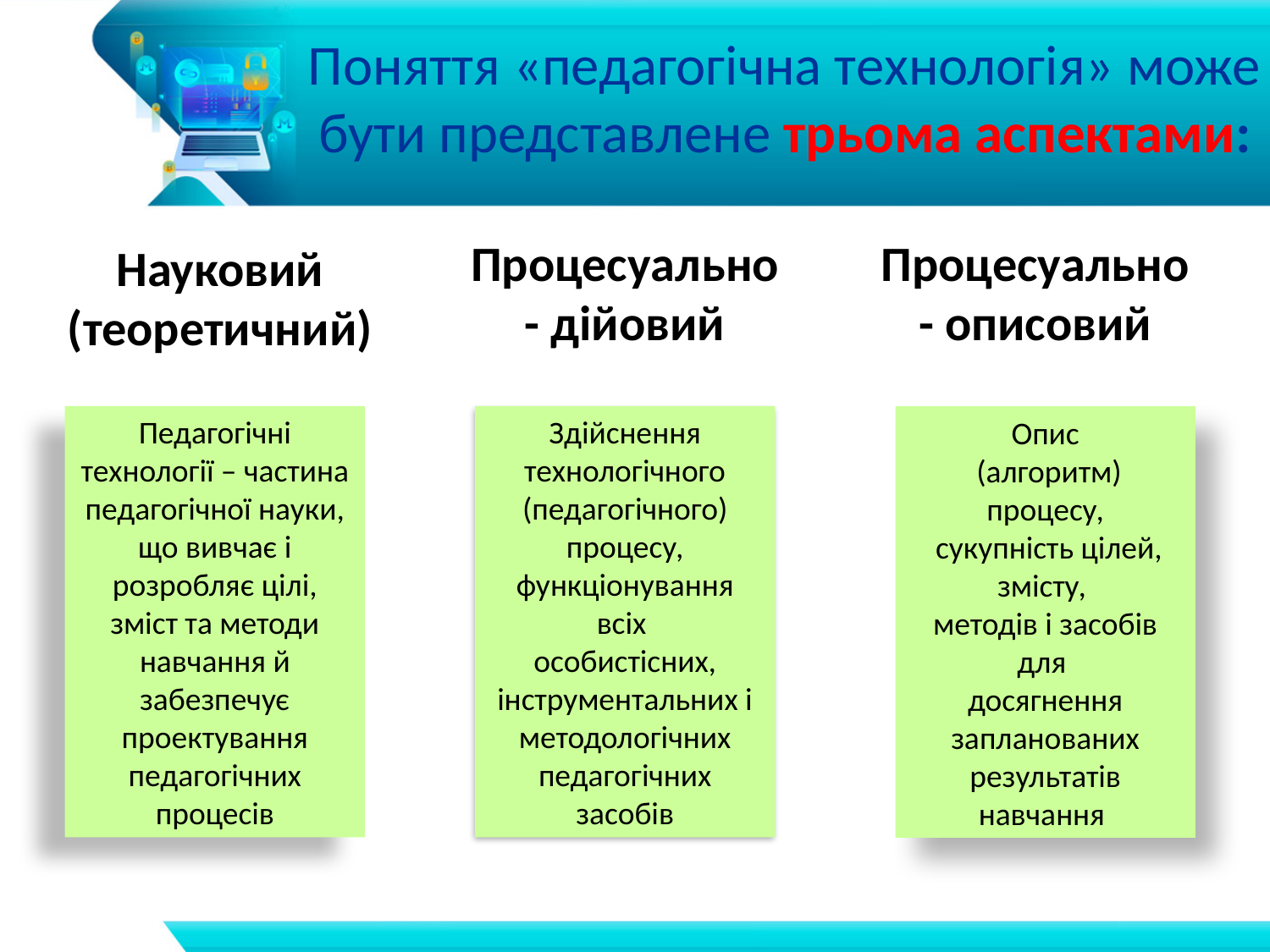

# Поняття «педагогічна технологія» може бути представлене трьома аспектами:
Процесуально- дійовий
Процесуально- описовий
Науковий (теоретичний)
Педагогічні технології – частина педагогічної науки, що вивчає і розробляє цілі, зміст та методи навчання й забезпечує проектування педагогічних процесів
Здійснення технологічного (педагогічного) процесу, функціонування
всіх
особистісних, інструментальних і методологічних педагогічних засобів
Опис
 (алгоритм) процесу,
 сукупність цілей, змісту,
методів і засобів для
досягнення запланованих результатів навчання